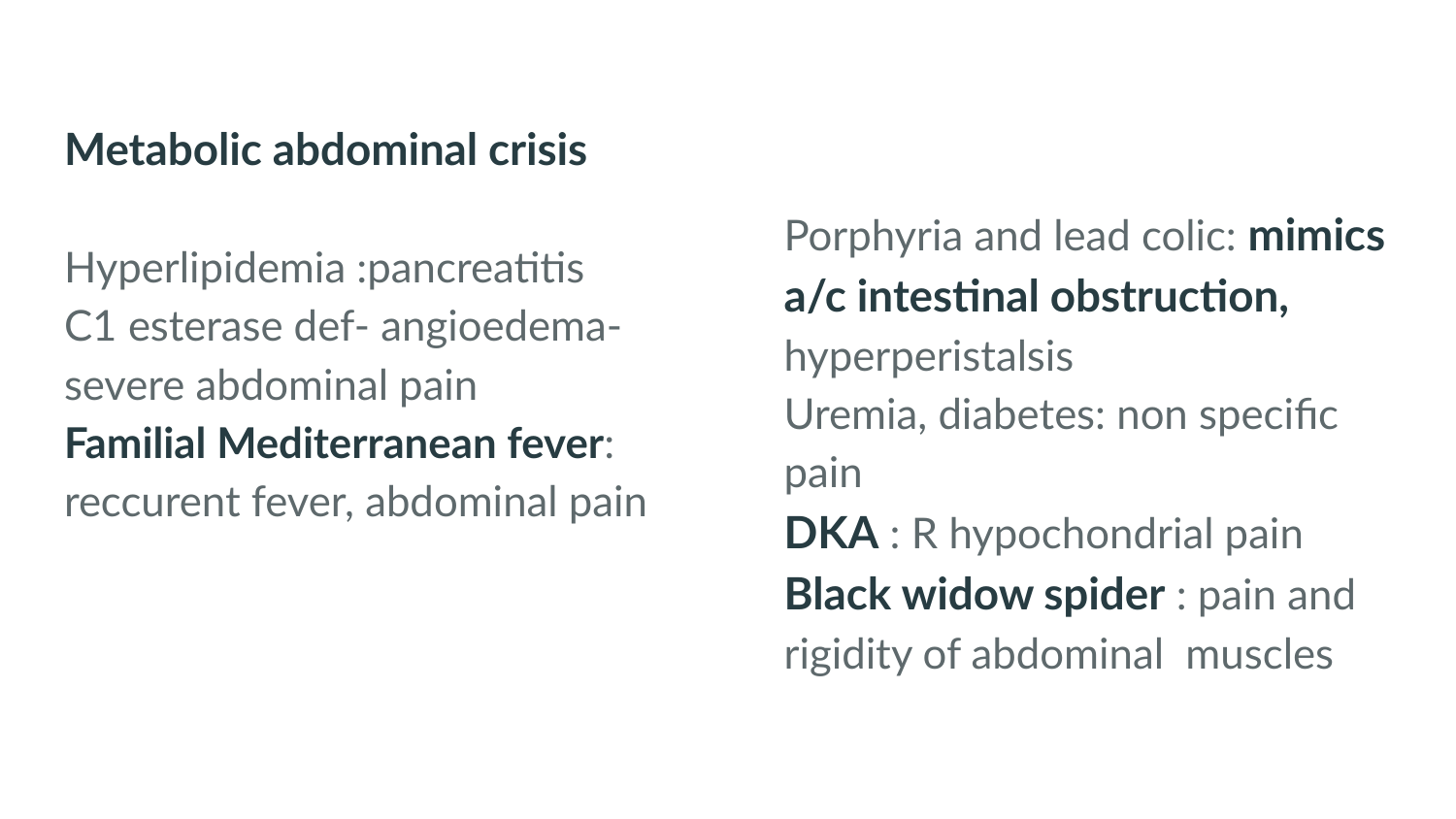

Metabolic abdominal crisis

Hyperlipidemia :pancreatitis
C1 esterase def- angioedema- severe abdominal pain
Familial Mediterranean fever: reccurent fever, abdominal pain
Porphyria and lead colic: mimics a/c intestinal obstruction, hyperperistalsis
Uremia, diabetes: non specific pain
DKA : R hypochondrial pain
Black widow spider : pain and rigidity of abdominal  muscles